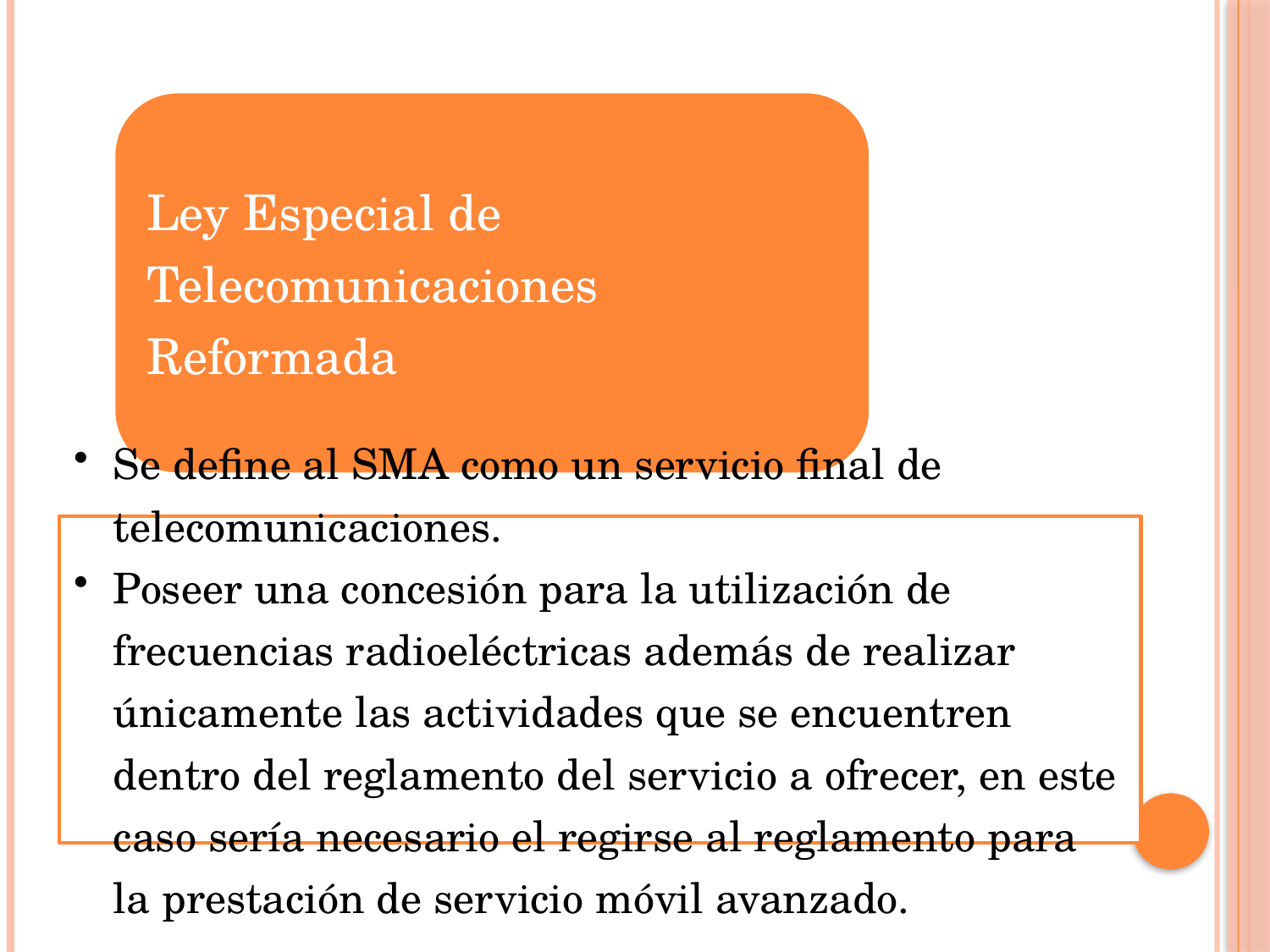

Ley Especial de Telecomunicaciones Reformada
Se define al SMA como un servicio final de telecomunicaciones.
Poseer una concesión para la utilización de frecuencias radioeléctricas además de realizar únicamente las actividades que se encuentren dentro del reglamento del servicio a ofrecer, en este caso sería necesario el regirse al reglamento para la prestación de servicio móvil avanzado.